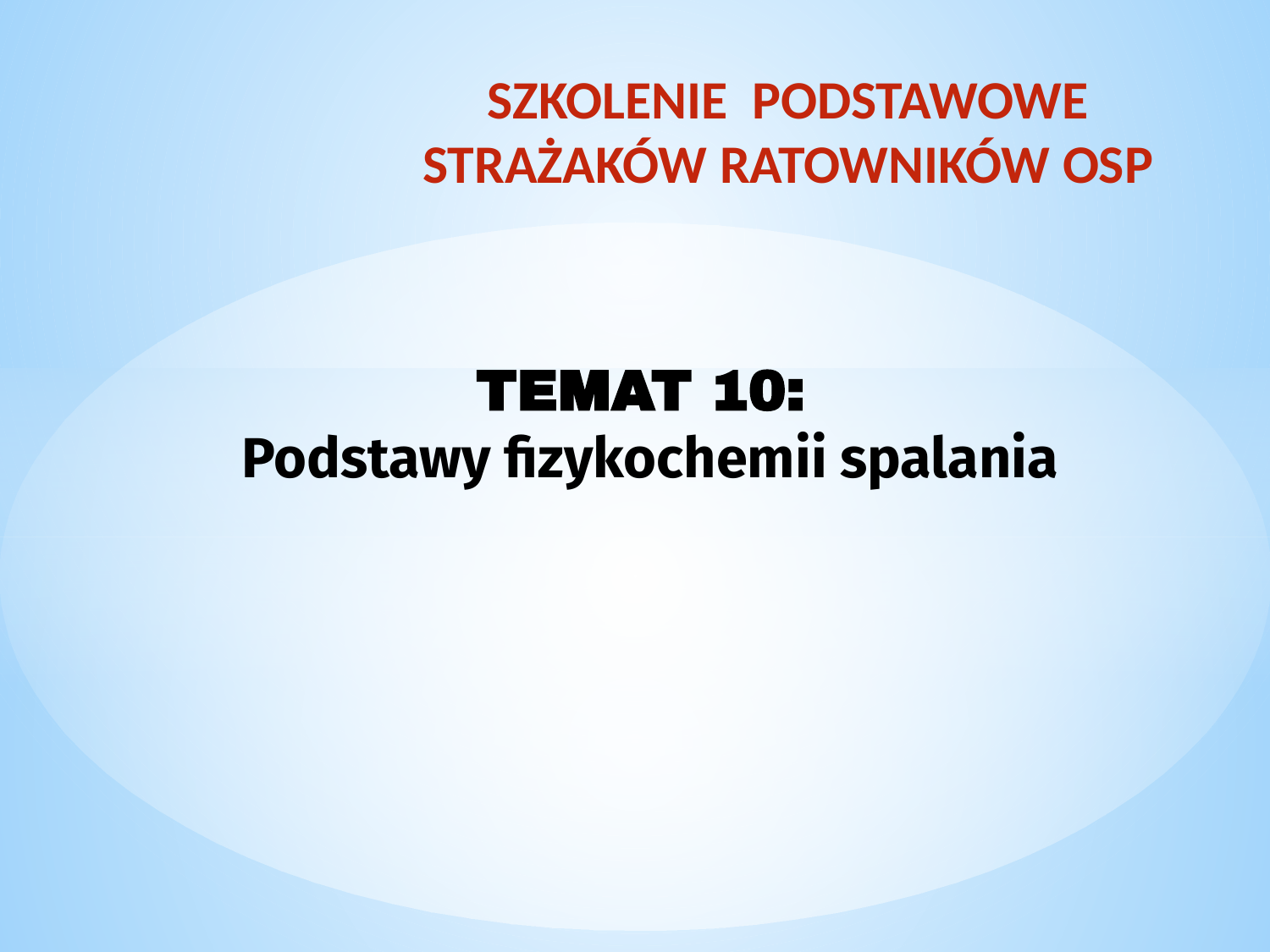

SZKOLENIE  PODSTAWOWE
STRAŻAKÓW RATOWNIKÓW OSP
# TEMAT 10: Podstawy fizykochemii spalania